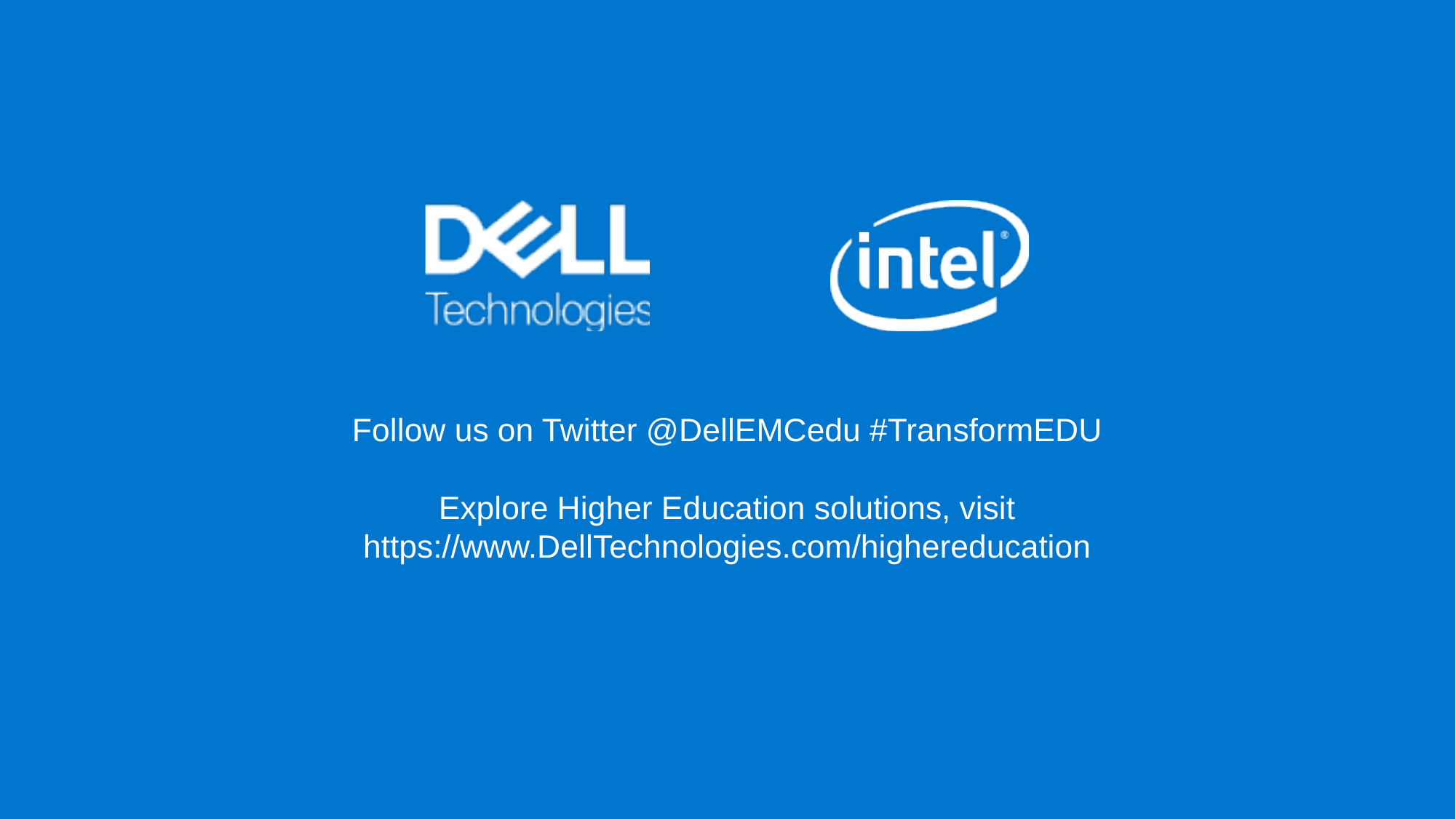

Follow us on Twitter @DellEMCedu #TransformEDU

Explore Higher Education solutions, visit
https://www.DellTechnologies.com/highereducation